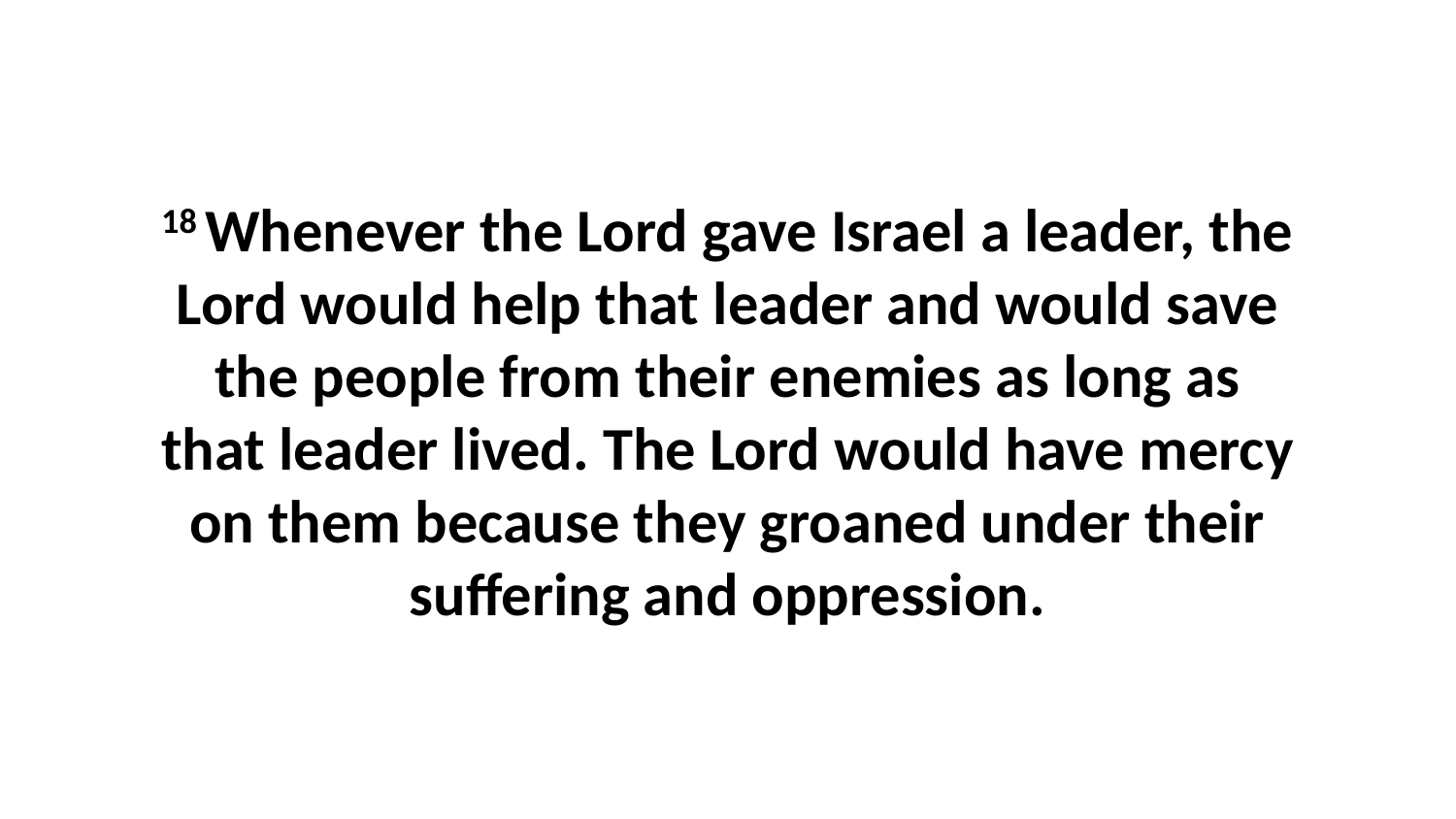

18 Whenever the Lord gave Israel a leader, the Lord would help that leader and would save the people from their enemies as long as that leader lived. The Lord would have mercy on them because they groaned under their suffering and oppression.